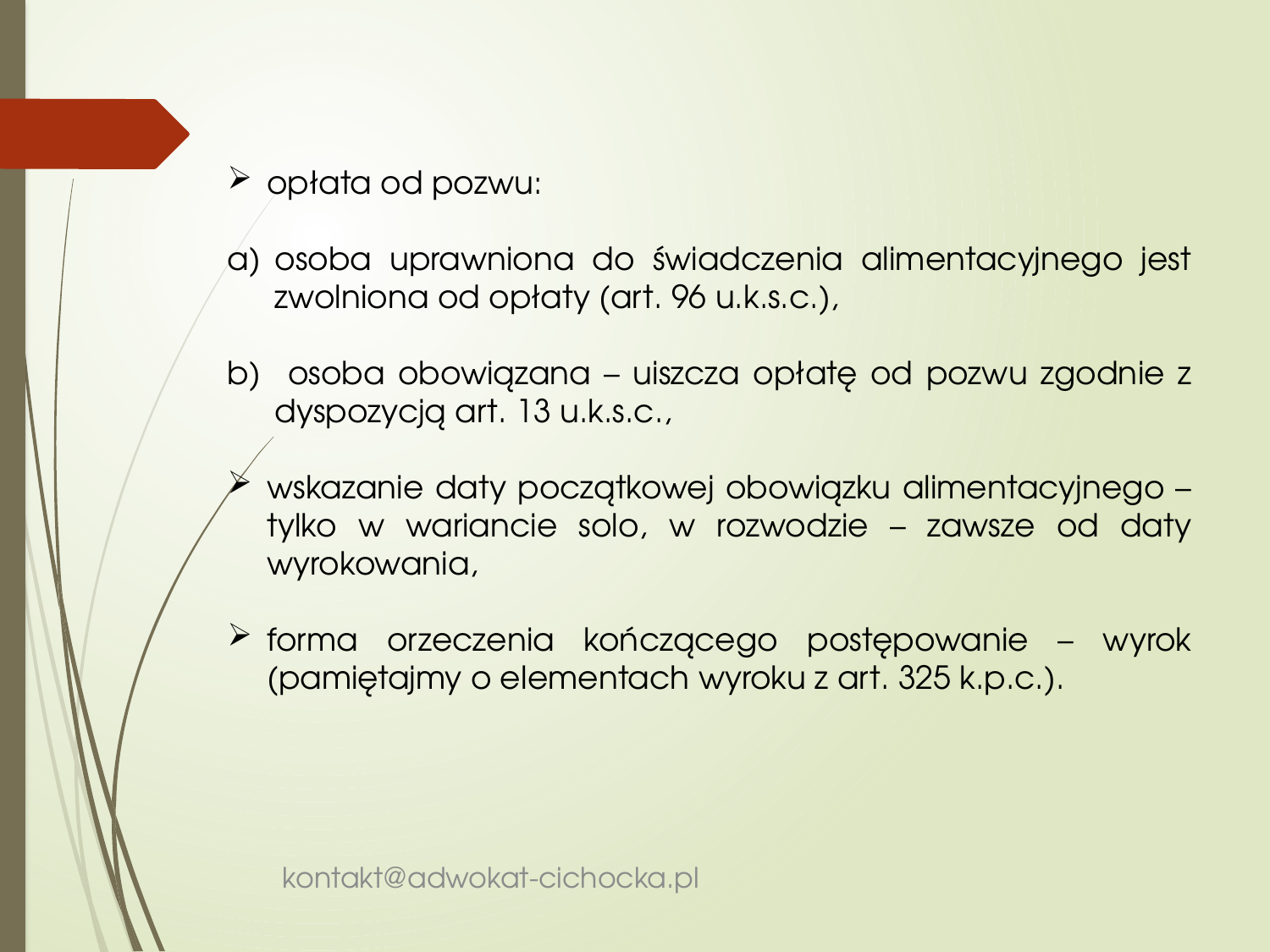

opłata od pozwu:

osoba uprawniona do świadczenia alimentacyjnego jest zwolniona od opłaty (art. 96 u.k.s.c.),

 osoba obowiązana – uiszcza opłatę od pozwu zgodnie z dyspozycją art. 13 u.k.s.c.,

wskazanie daty początkowej obowiązku alimentacyjnego – tylko w wariancie solo, w rozwodzie – zawsze od daty wyrokowania,

forma orzeczenia kończącego postępowanie – wyrok (pamiętajmy o elementach wyroku z art. 325 k.p.c.).
kontakt@adwokat-cichocka.pl